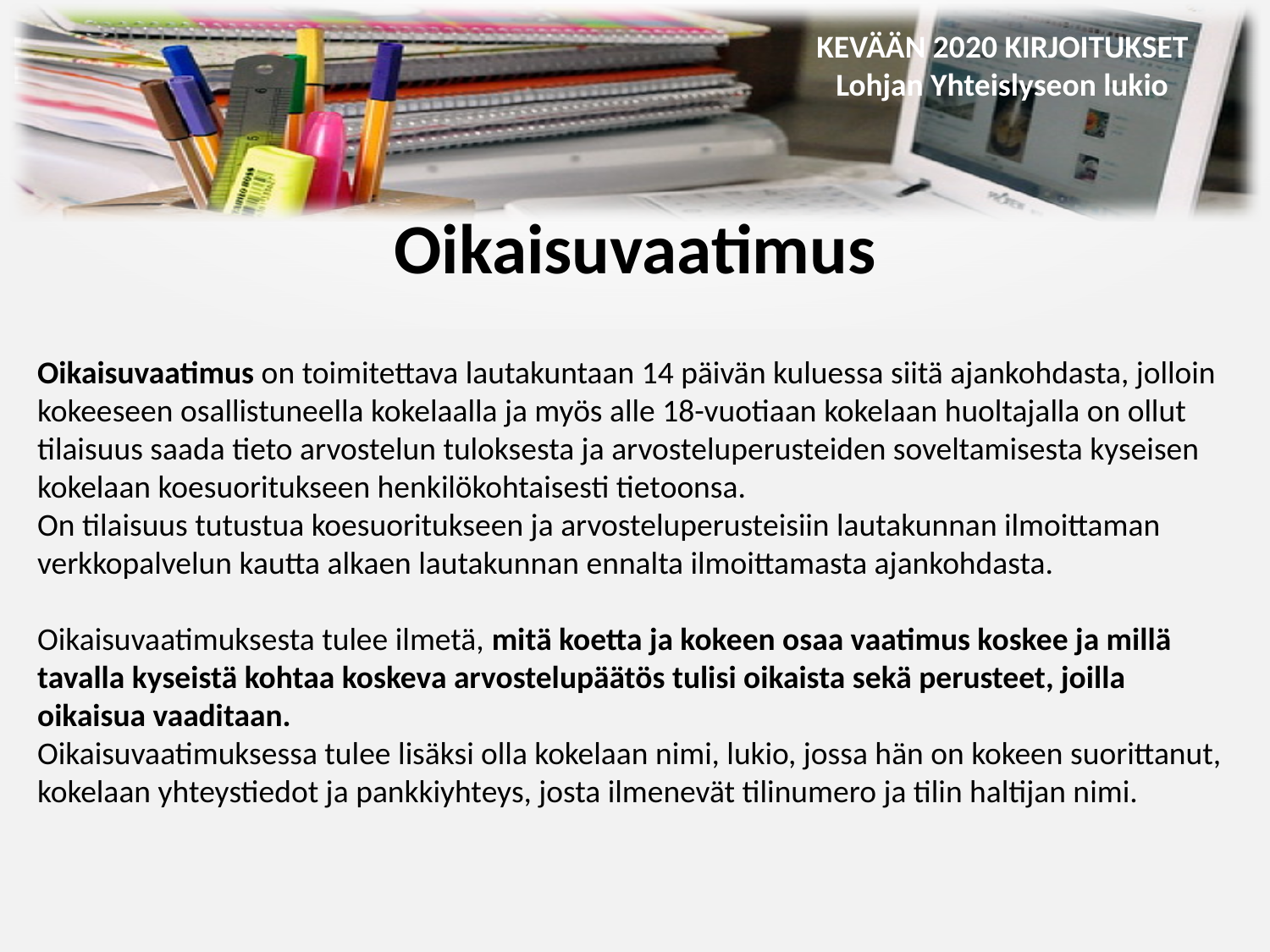

Oikaisuvaatimus
Oikaisuvaatimus on toimitettava lautakuntaan 14 päivän kuluessa siitä ajankohdasta, jolloin kokeeseen osallistuneella kokelaalla ja myös alle 18-vuotiaan kokelaan huoltajalla on ollut tilaisuus saada tieto arvostelun tuloksesta ja arvosteluperusteiden soveltamisesta kyseisen kokelaan koesuoritukseen henkilökohtaisesti tietoonsa.
On tilaisuus tutustua koesuoritukseen ja arvosteluperusteisiin lautakunnan ilmoittaman verkkopalvelun kautta alkaen lautakunnan ennalta ilmoittamasta ajankohdasta.

Oikaisuvaatimuksesta tulee ilmetä, mitä koetta ja kokeen osaa vaatimus koskee ja millä tavalla kyseistä kohtaa koskeva arvostelupäätös tulisi oikaista sekä perusteet, joilla oikaisua vaaditaan.
Oikaisuvaatimuksessa tulee lisäksi olla kokelaan nimi, lukio, jossa hän on kokeen suorittanut, kokelaan yhteystiedot ja pankkiyhteys, josta ilmenevät tilinumero ja tilin haltijan nimi.